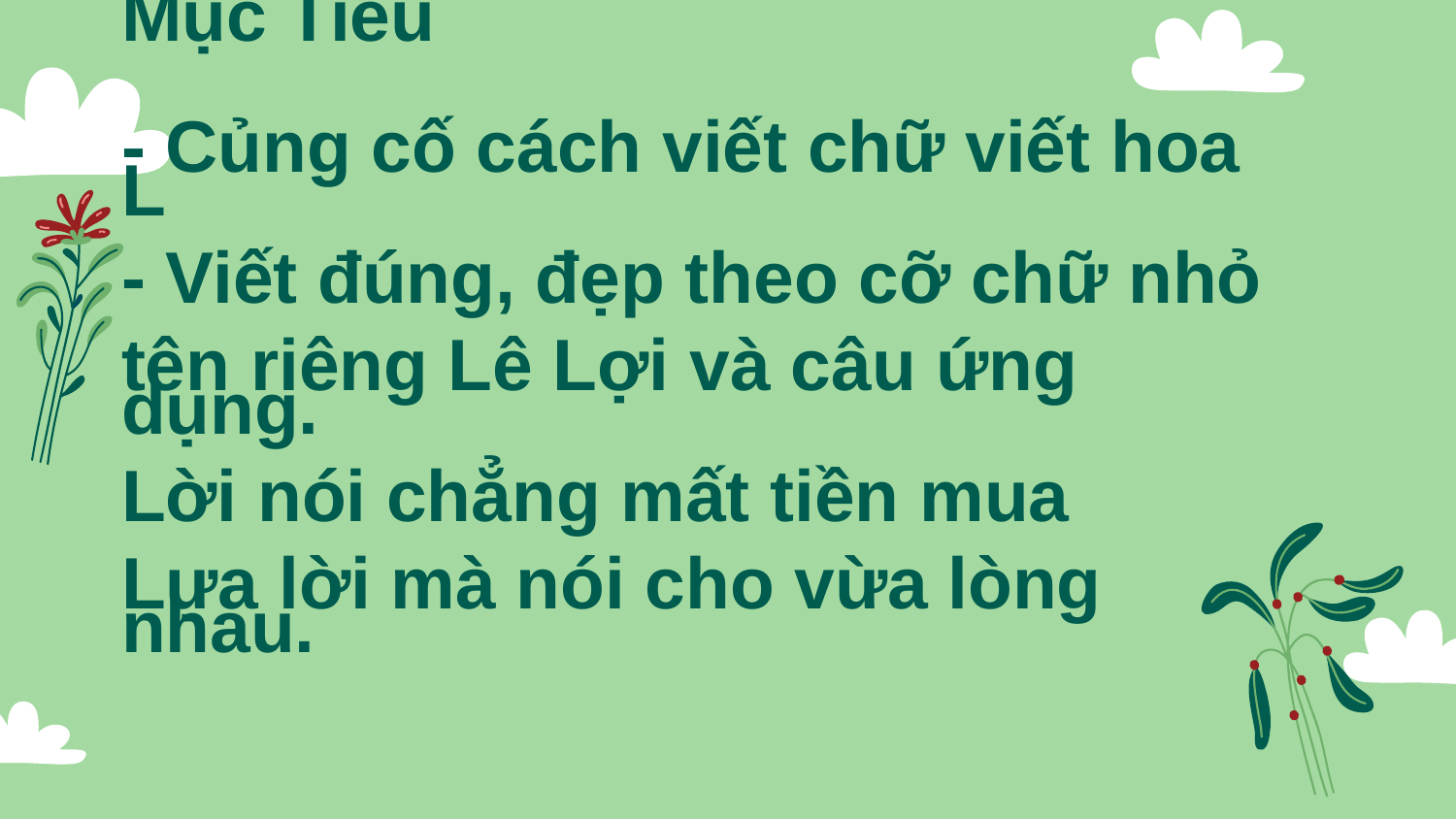

# Mục Tiêu - Củng cố cách viết chữ viết hoa L - Viết đúng, đẹp theo cỡ chữ nhỏ tên riêng Lê Lợi và câu ứng dụng. Lời nói chẳng mất tiền mua Lựa lời mà nói cho vừa lòng nhau.